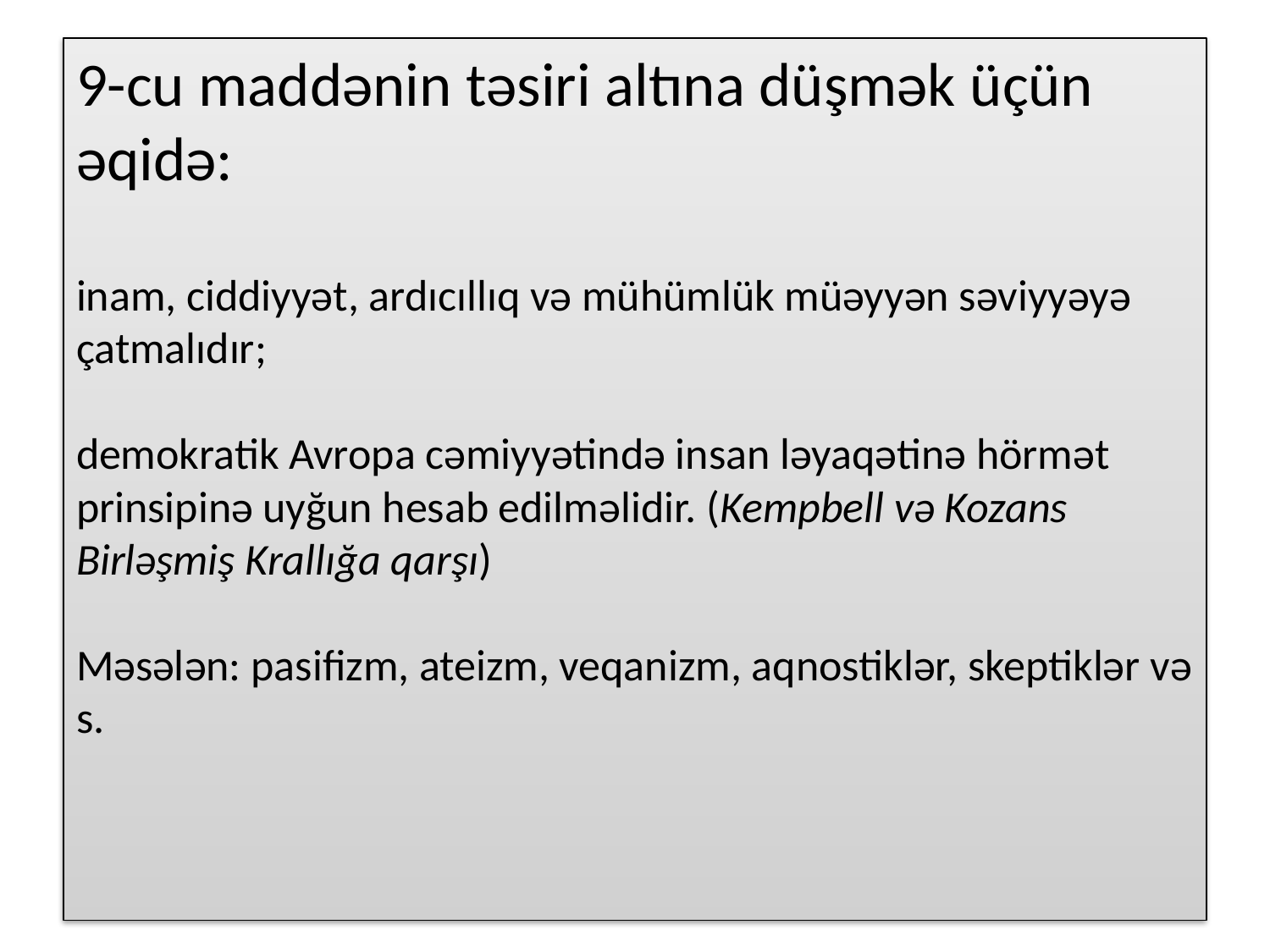

# 9-cu maddənin təsiri altına düşmək üçün əqidə: inam, ciddiyyət, ardıcıllıq və mühümlük müəyyən səviyyəyə çatmalıdır; demokratik Avropa cəmiyyətində insan ləyaqətinə hörmət prinsipinə uyğun hesab edilməlidir. (Kempbell və Kozans Birləşmiş Krallığa qarşı) Məsələn: pasifizm, ateizm, veqanizm, aqnostiklər, skeptiklər və s.